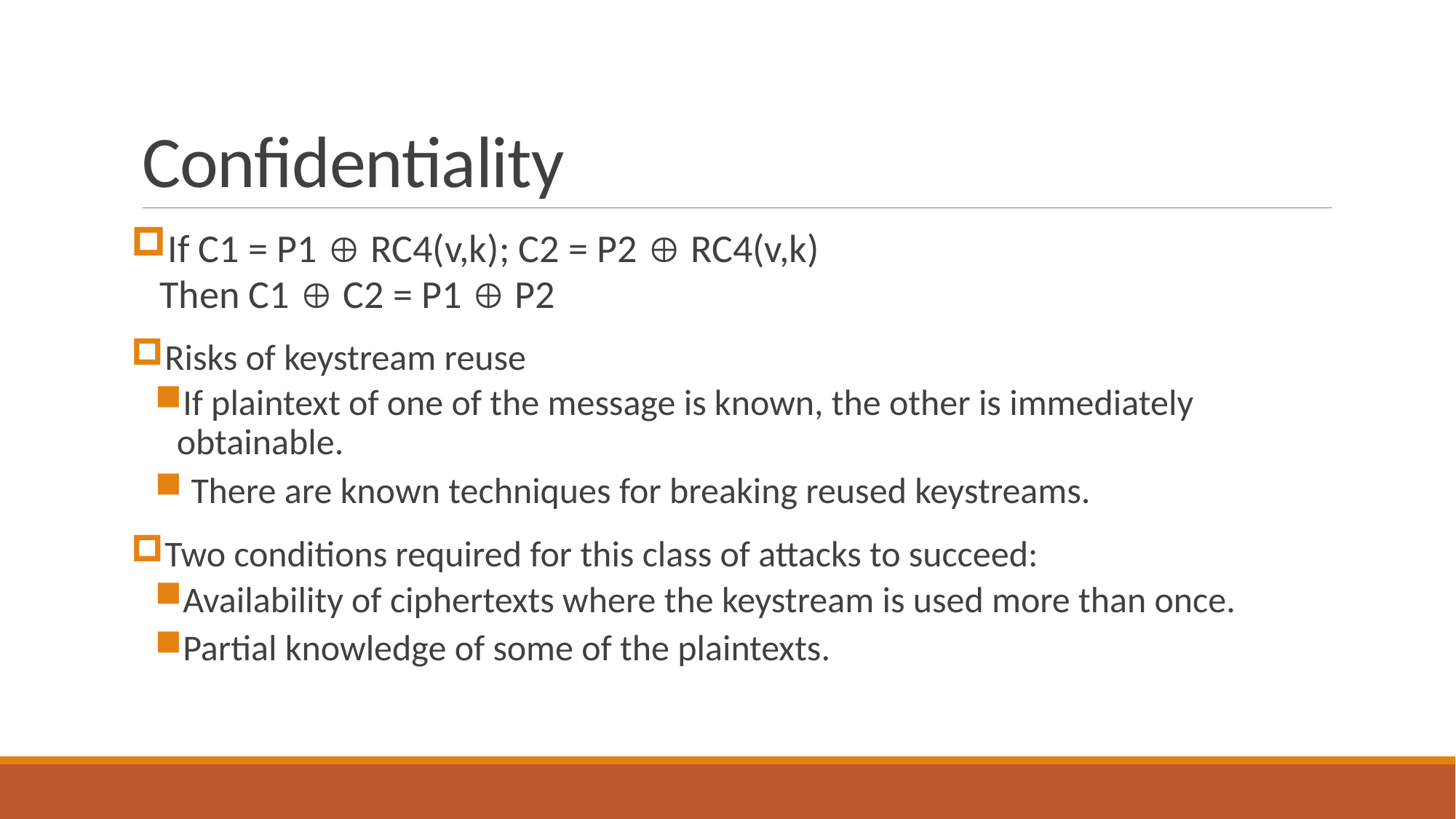

# Confidentiality
If C1 = P1 ⊕ RC4(v,k); C2 = P2 ⊕ RC4(v,k)
  Then C1 ⊕ C2 = P1 ⊕ P2
Risks of keystream reuse
If plaintext of one of the message is known, the other is immediately obtainable.
 There are known techniques for breaking reused keystreams.
Two conditions required for this class of attacks to succeed:
Availability of ciphertexts where the keystream is used more than once.
Partial knowledge of some of the plaintexts.